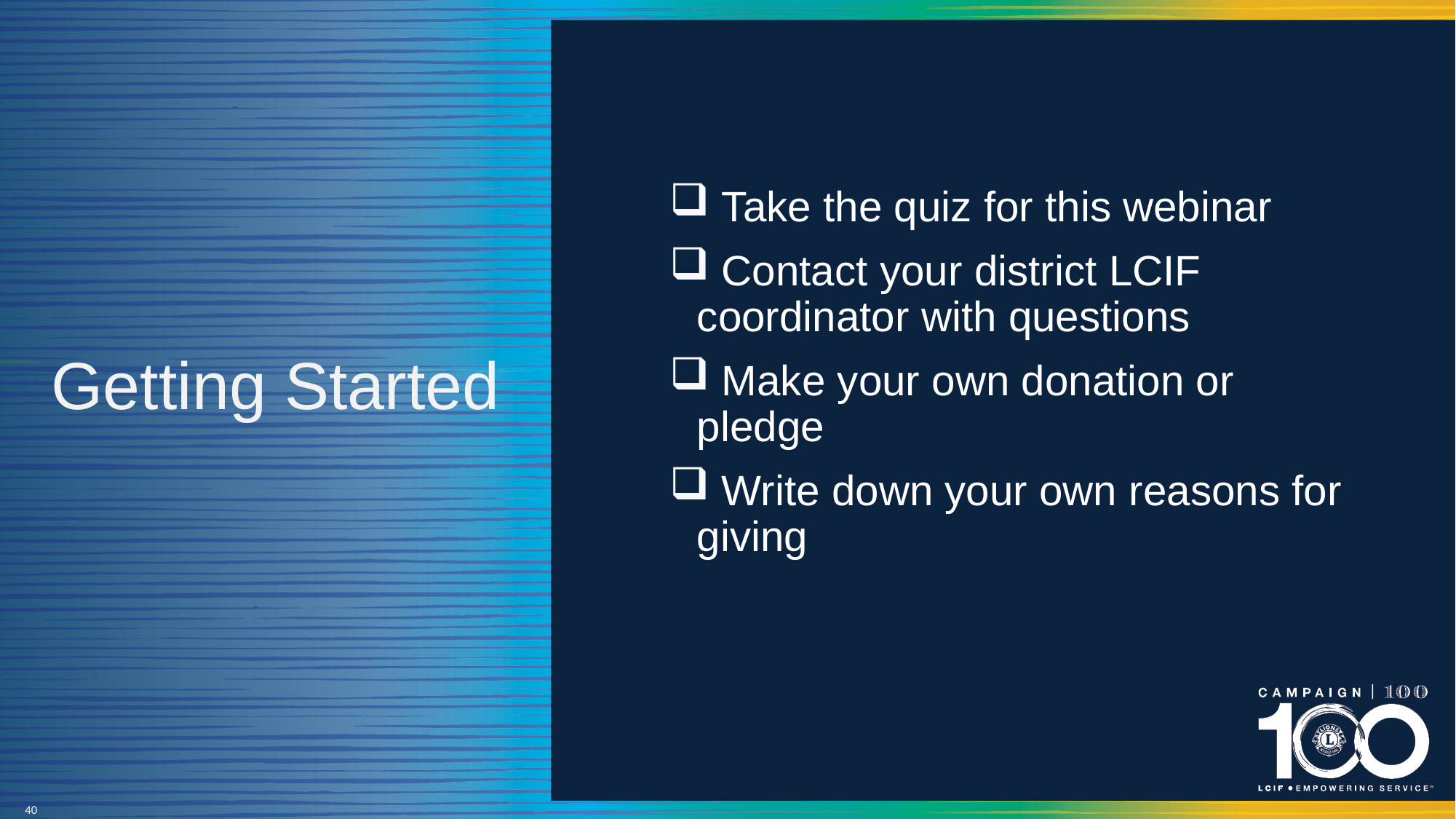

# Getting Started
 Take the quiz for this webinar
 Contact your district LCIF coordinator with questions
 Make your own donation or pledge
 Write down your own reasons for giving